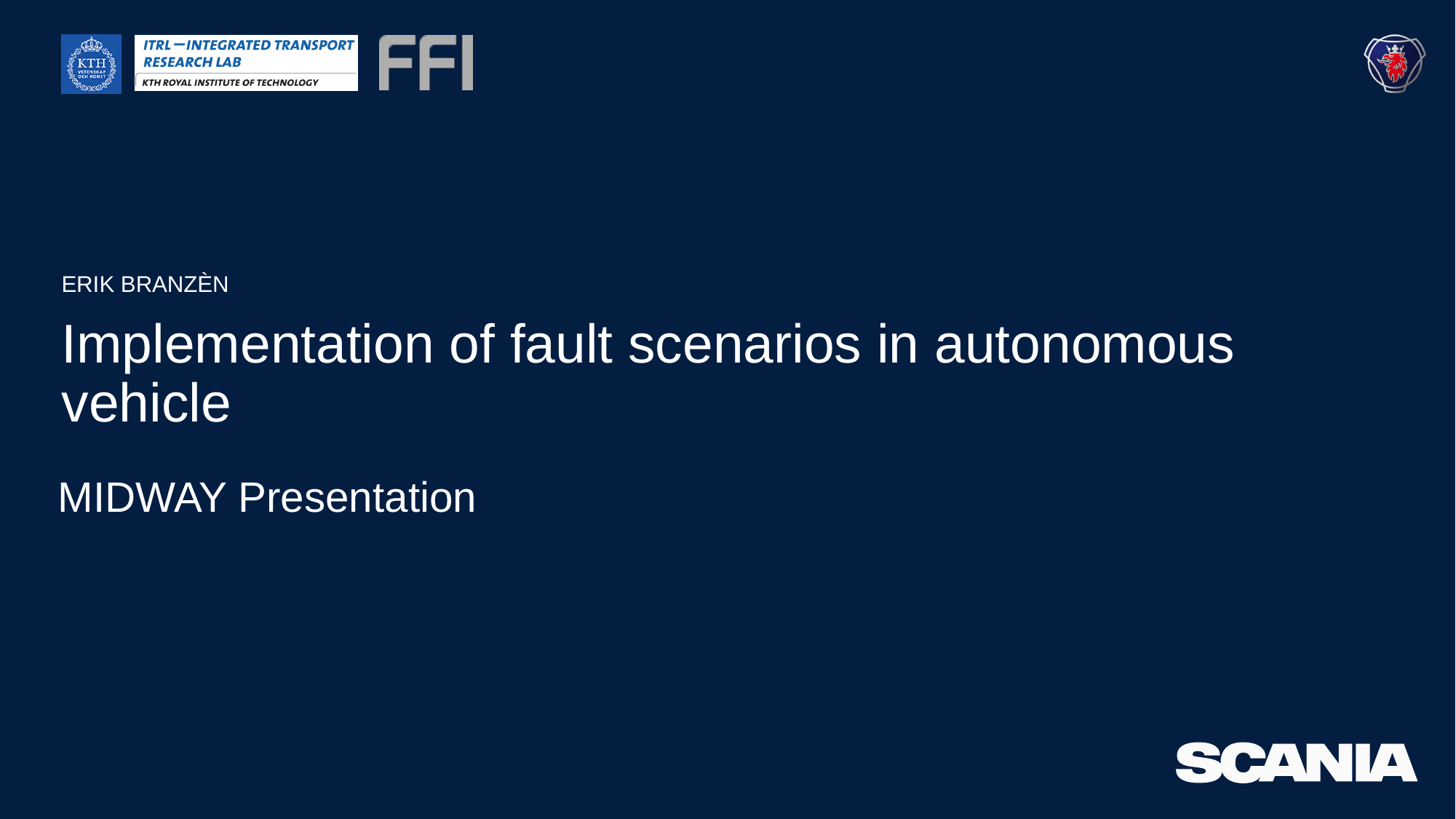

ERIK BRANZÈN
# Implementation of fault scenarios in autonomous vehicle
MIDWAY Presentation